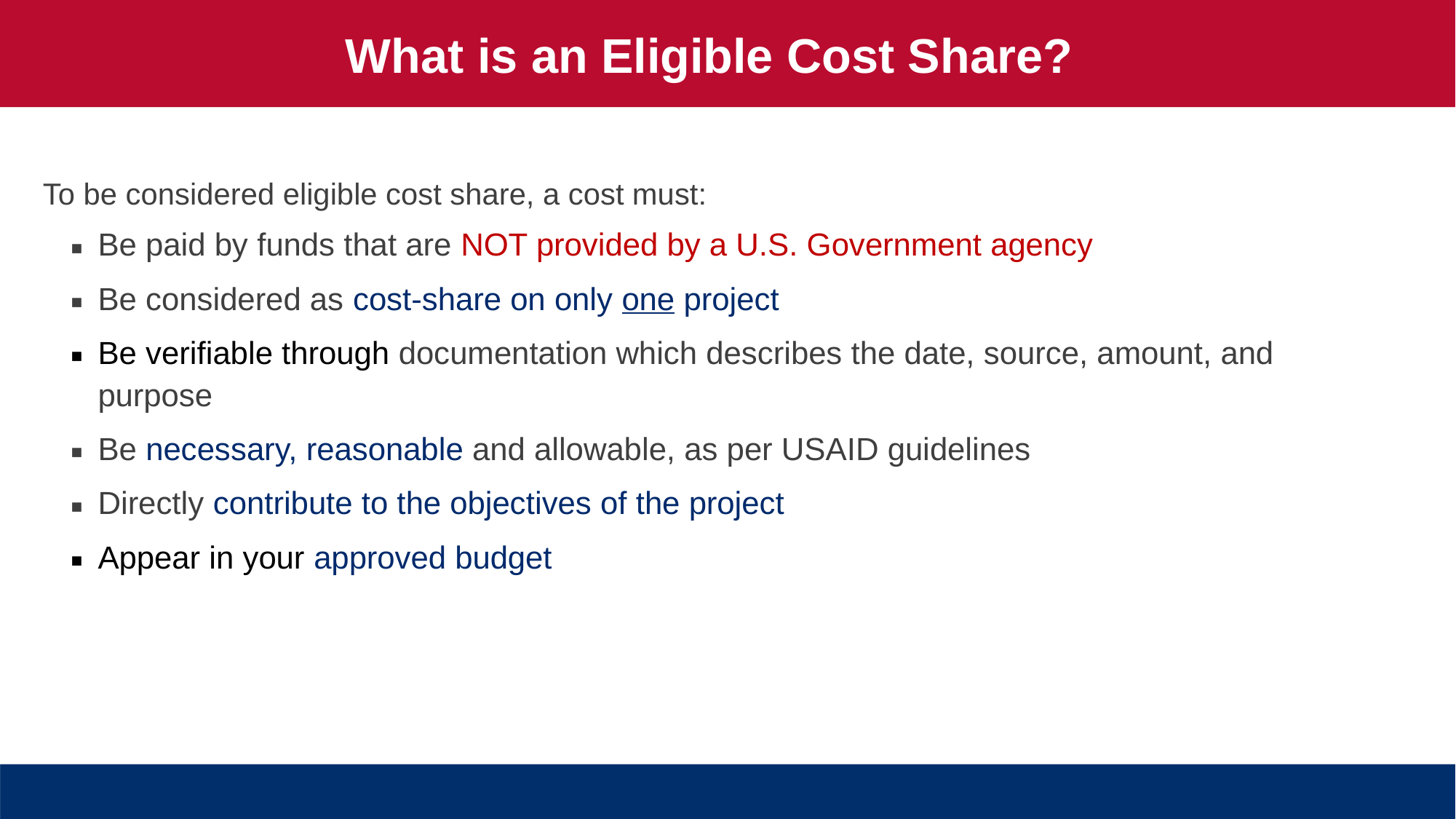

What is an Eligible Cost Share?
To be considered eligible cost share, a cost must:
Be paid by funds that are NOT provided by a U.S. Government agency
Be considered as cost-share on only one project
Be verifiable through documentation which describes the date, source, amount, and purpose
Be necessary, reasonable and allowable, as per USAID guidelines
Directly contribute to the objectives of the project
Appear in your approved budget